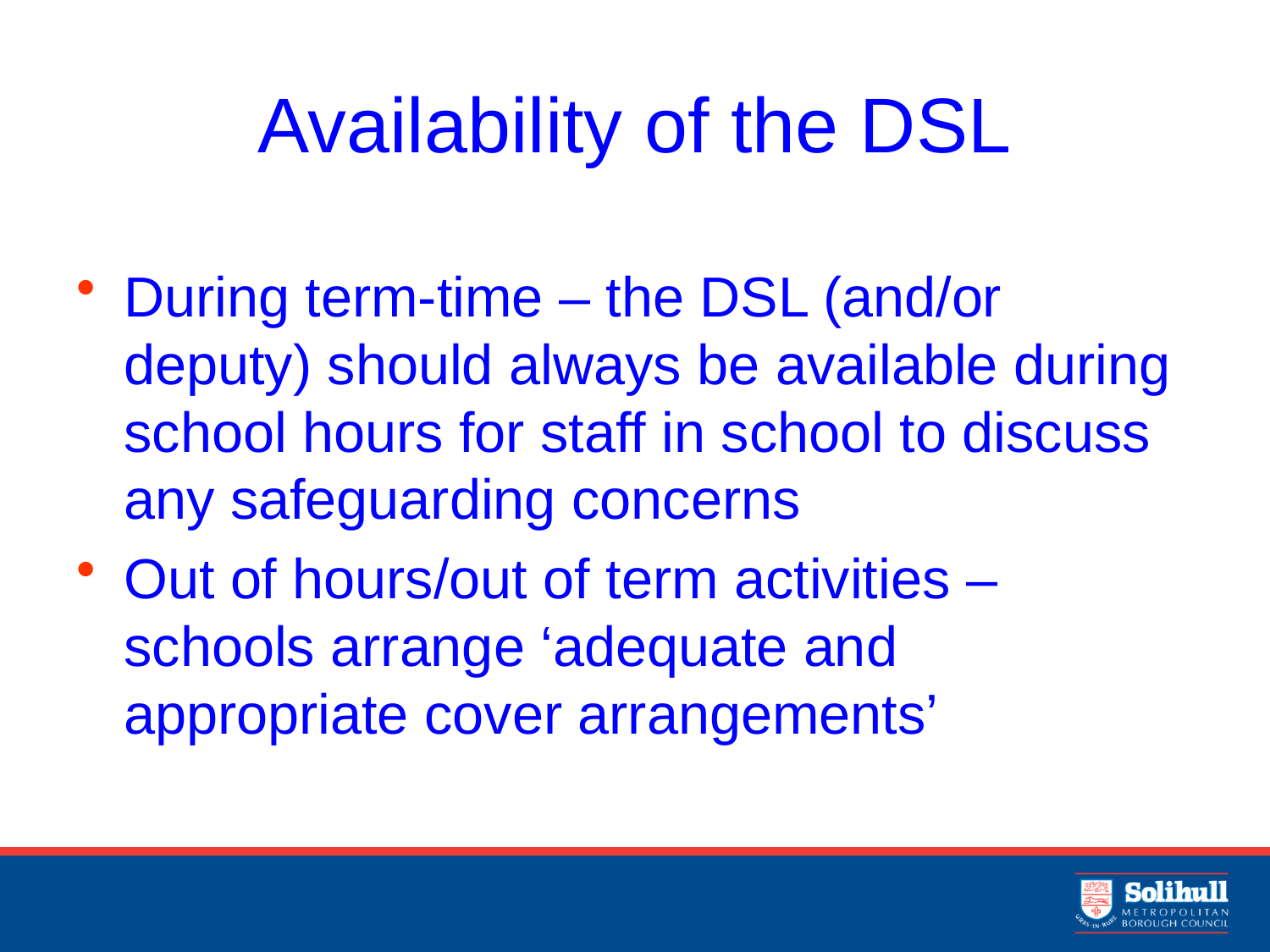

# Availability of the DSL
During term-time – the DSL (and/or deputy) should always be available during school hours for staff in school to discuss any safeguarding concerns
Out of hours/out of term activities – schools arrange ‘adequate and appropriate cover arrangements’